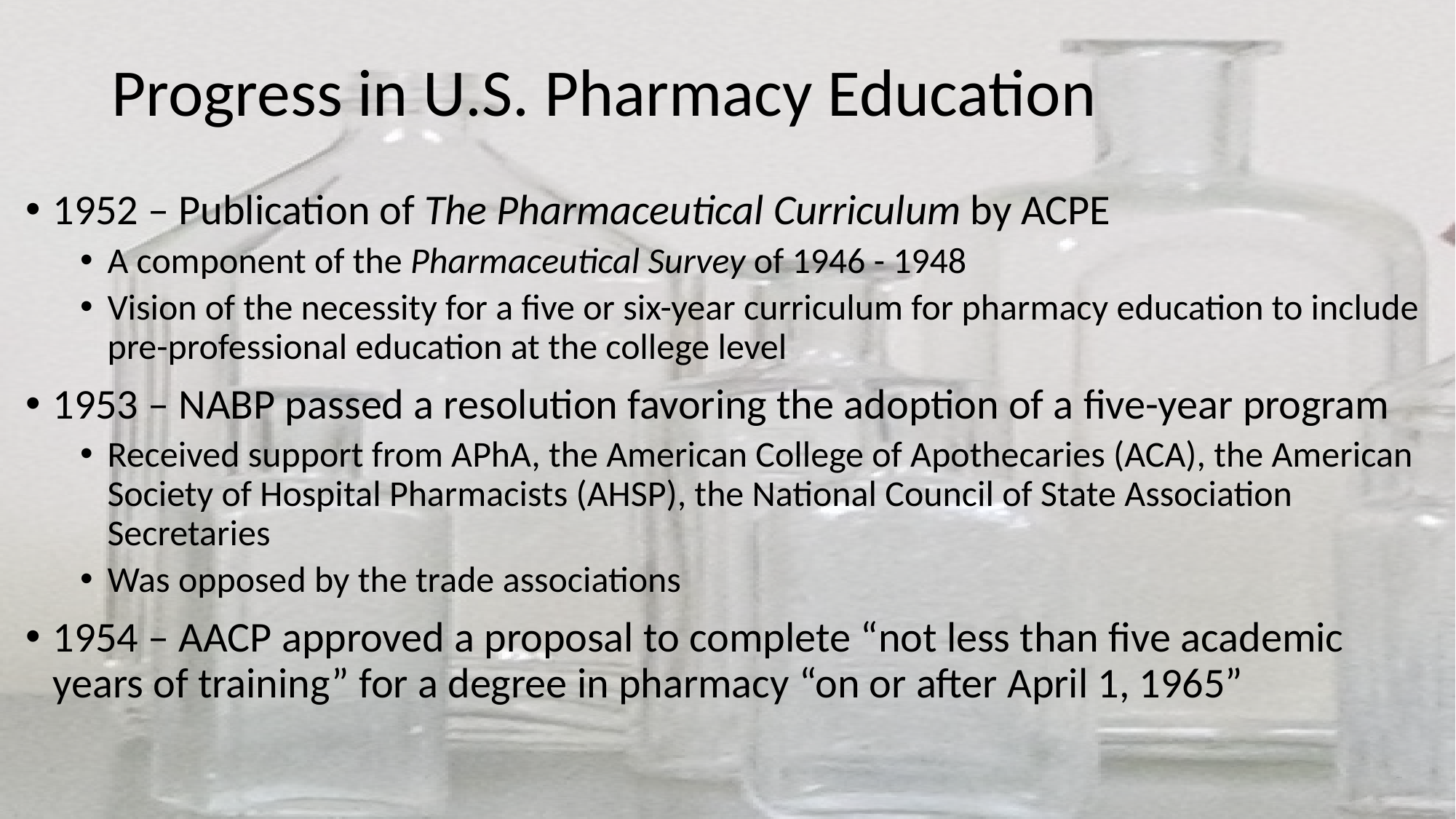

# Progress in U.S. Pharmacy Education
1952 – Publication of The Pharmaceutical Curriculum by ACPE
A component of the Pharmaceutical Survey of 1946 - 1948
Vision of the necessity for a five or six-year curriculum for pharmacy education to include pre-professional education at the college level
1953 – NABP passed a resolution favoring the adoption of a five-year program
Received support from APhA, the American College of Apothecaries (ACA), the American Society of Hospital Pharmacists (AHSP), the National Council of State Association Secretaries
Was opposed by the trade associations
1954 – AACP approved a proposal to complete “not less than five academic years of training” for a degree in pharmacy “on or after April 1, 1965”